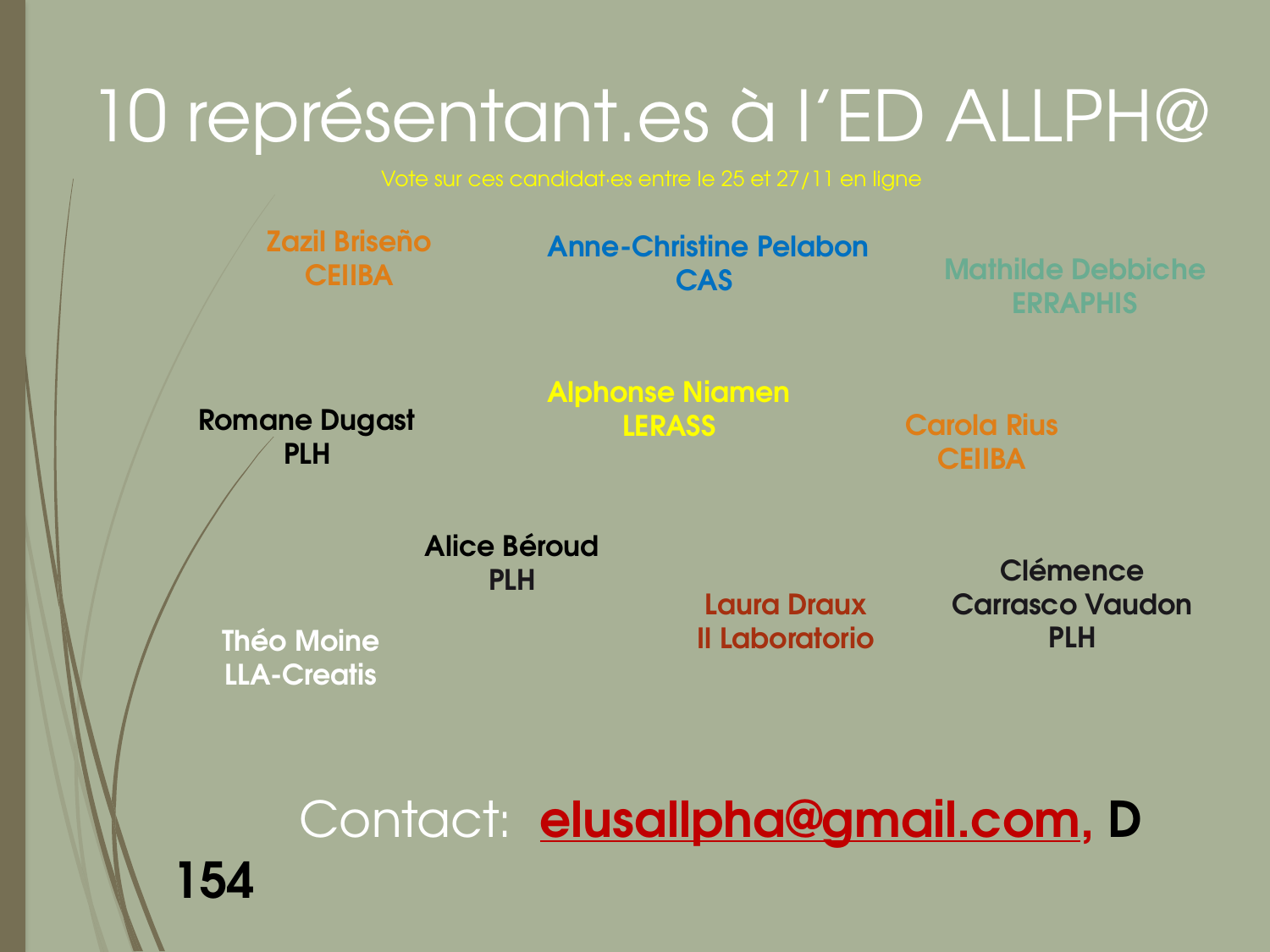

10 représentant.es à l’ED ALLPH@
Vote sur ces candidat·es entre le 25 et 27/11 en ligne

Mathilde Debbiche
ERRAPHIS

Zazil Briseño
CEIIBA
 Anne-Christine Pelabon
CAS
Alphonse Niamen
LERASS
Romane Dugast
PLH
Carola Rius
CEIIBA
Alice Béroud
PLH

Clémence Carrasco Vaudon
PLH

Laura Draux
Il Laboratorio
Théo Moine
LLA-Creatis
	    Contact:  elusallpha@gmail.com, D 154